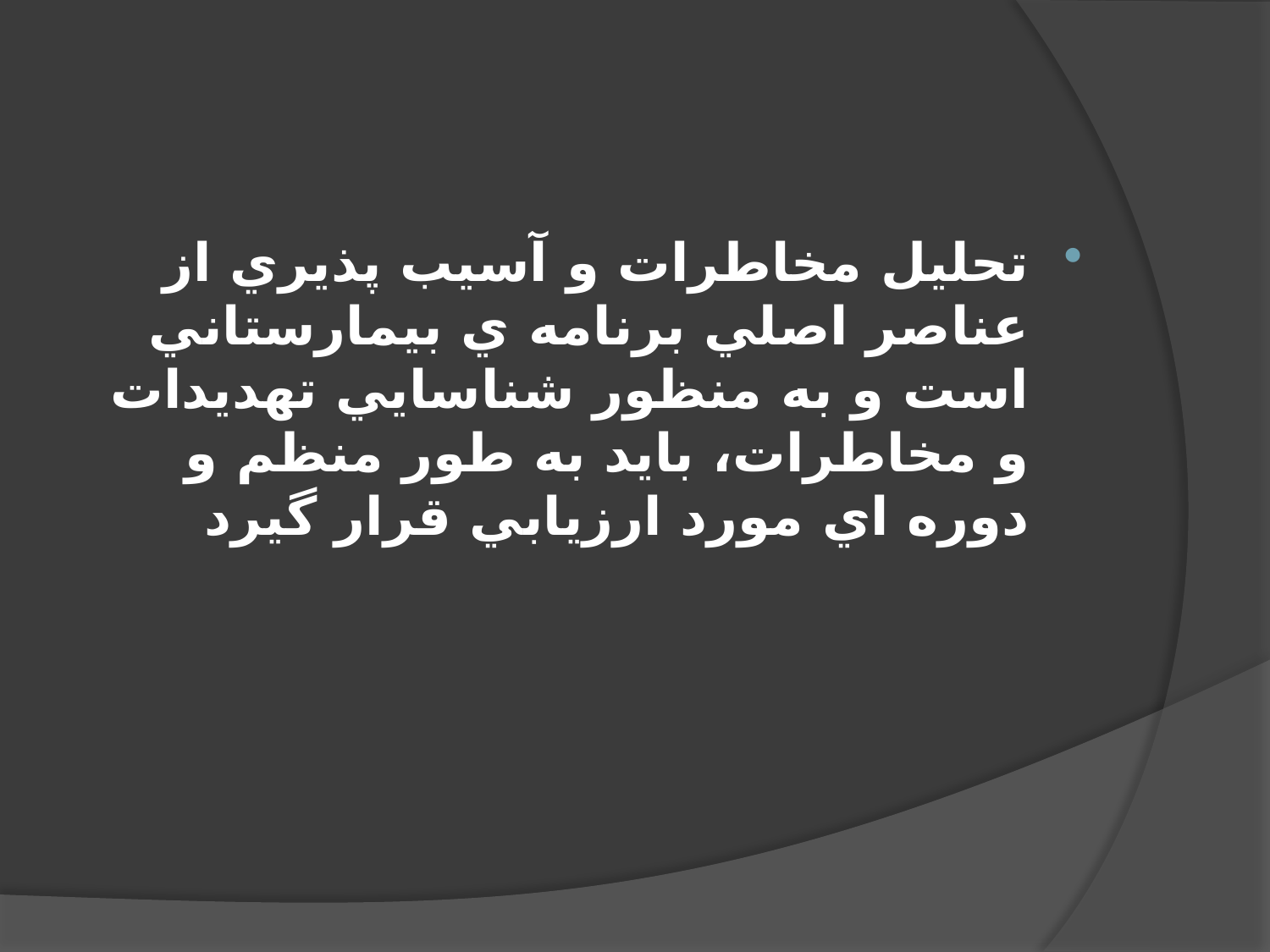

تحلیل مخاطرات و آسیب پذیري از عناصر اصلي برنامه ي بیمارستاني است و به منظور شناسایي تهدیدات و مخاطرات، باید به طور منظم و دوره اي مورد ارزیابي قرار گیرد